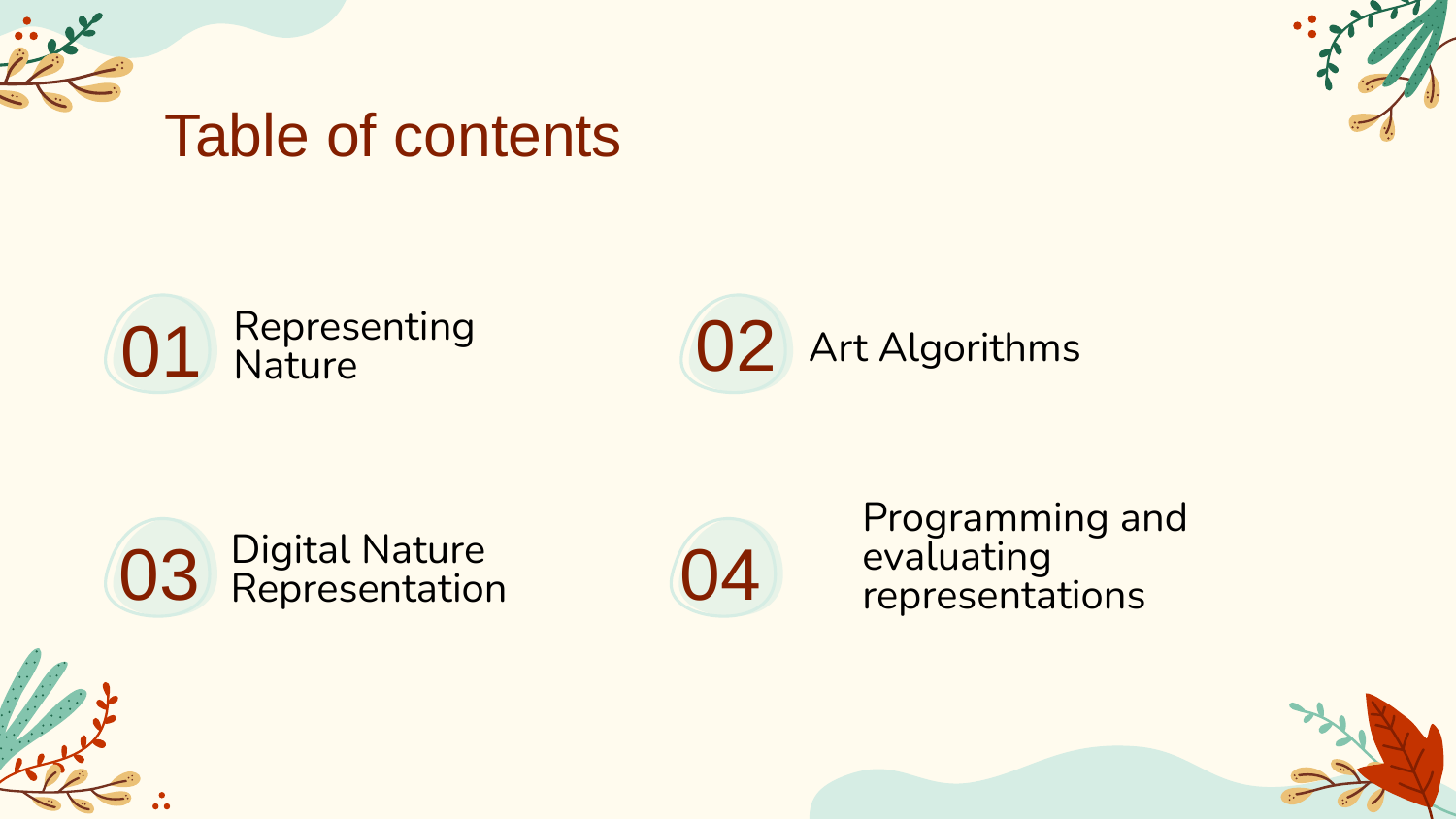

Table of contents

Representing Nature
Art Algorithms
# 02
01

Programming and evaluating representations
Digital Nature
Representation
03
04